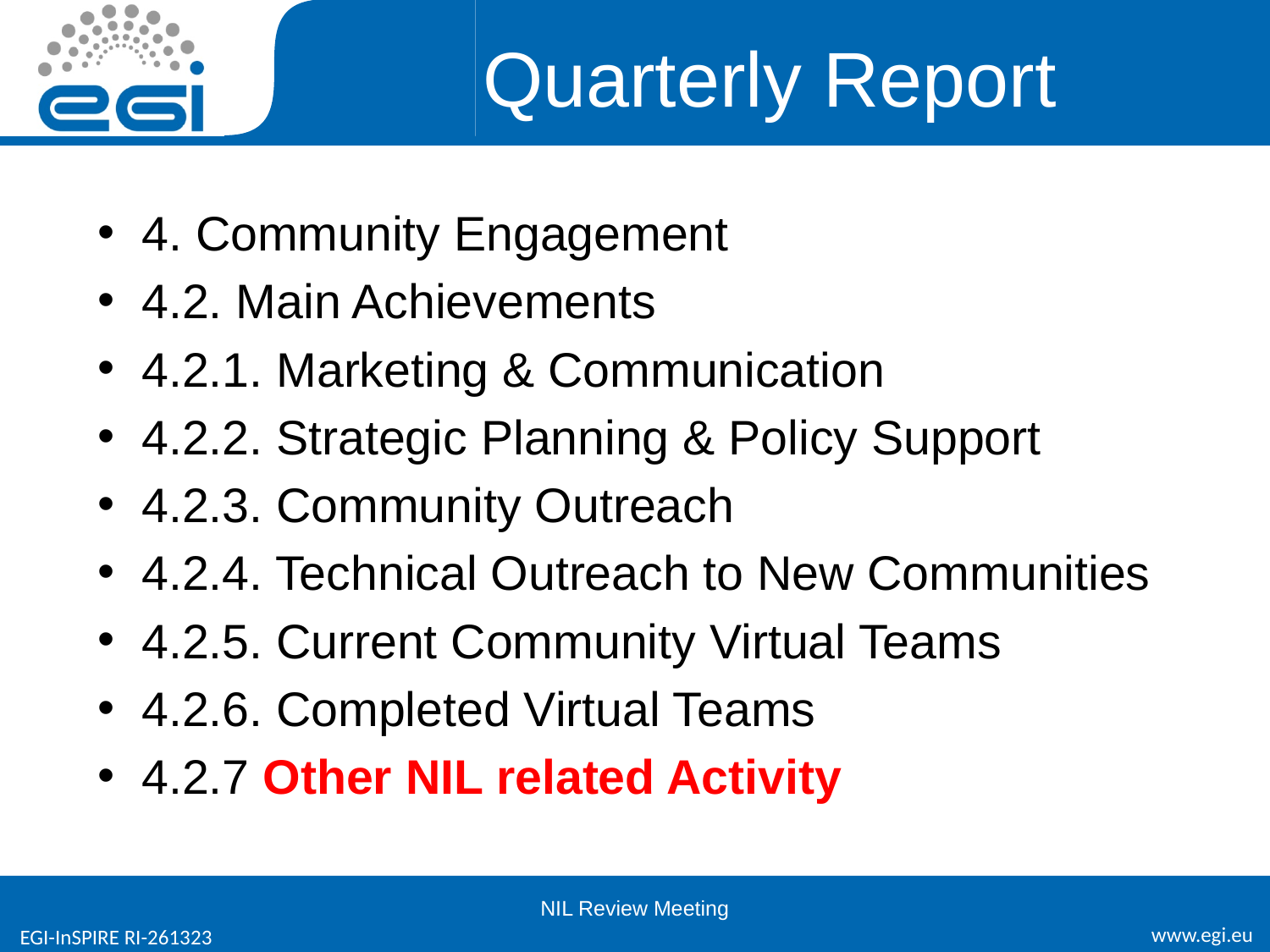

# Quarterly Report
4. Community Engagement
4.2. Main Achievements
4.2.1. Marketing & Communication
4.2.2. Strategic Planning & Policy Support
4.2.3. Community Outreach
4.2.4. Technical Outreach to New Communities
4.2.5. Current Community Virtual Teams
4.2.6. Completed Virtual Teams
4.2.7 Other NIL related Activity

NIL Review Meeting